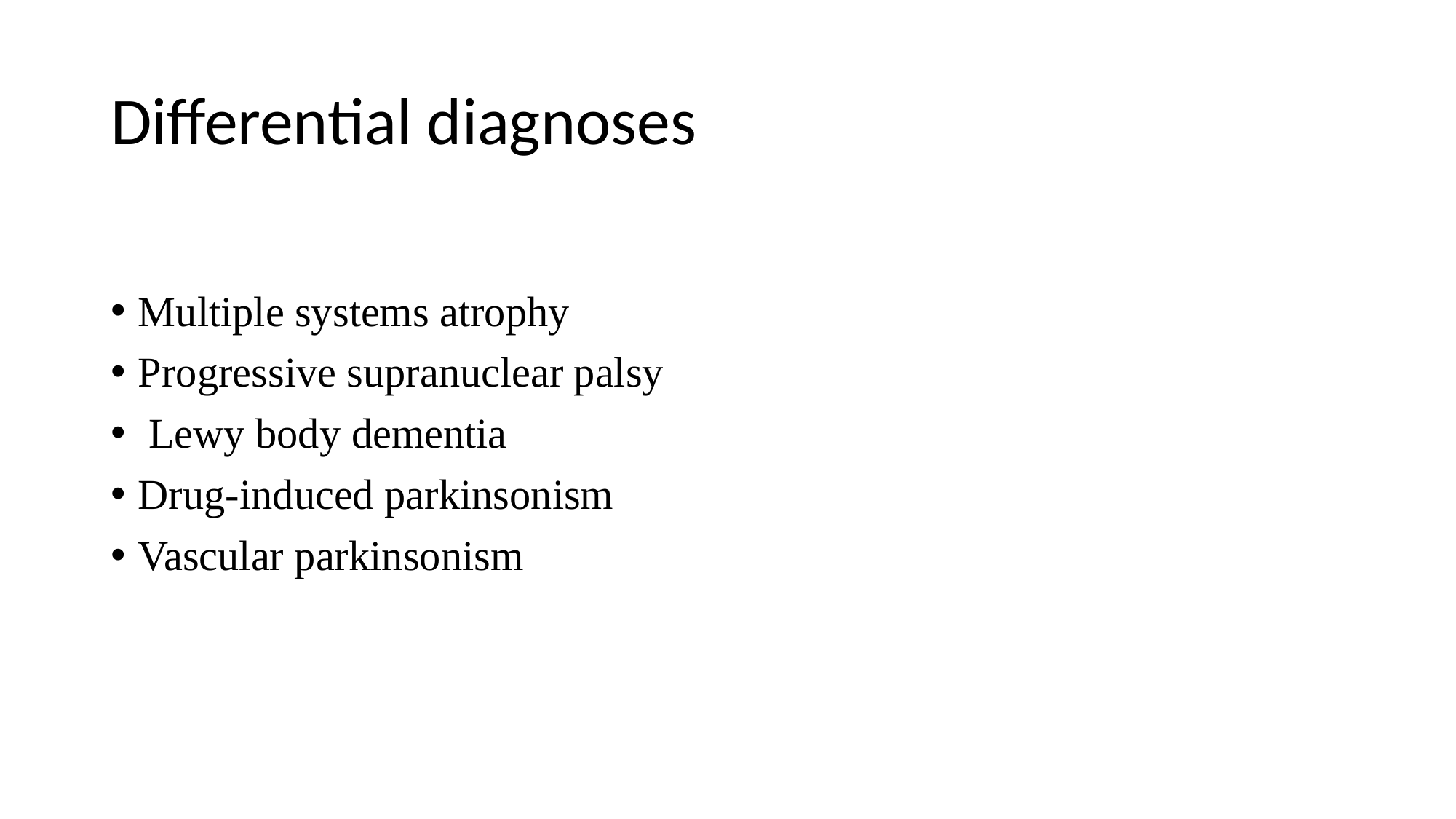

# Differential diagnoses

Multiple systems atrophy
Progressive supranuclear palsy
 Lewy body dementia
Drug-induced parkinsonism
Vascular parkinsonism